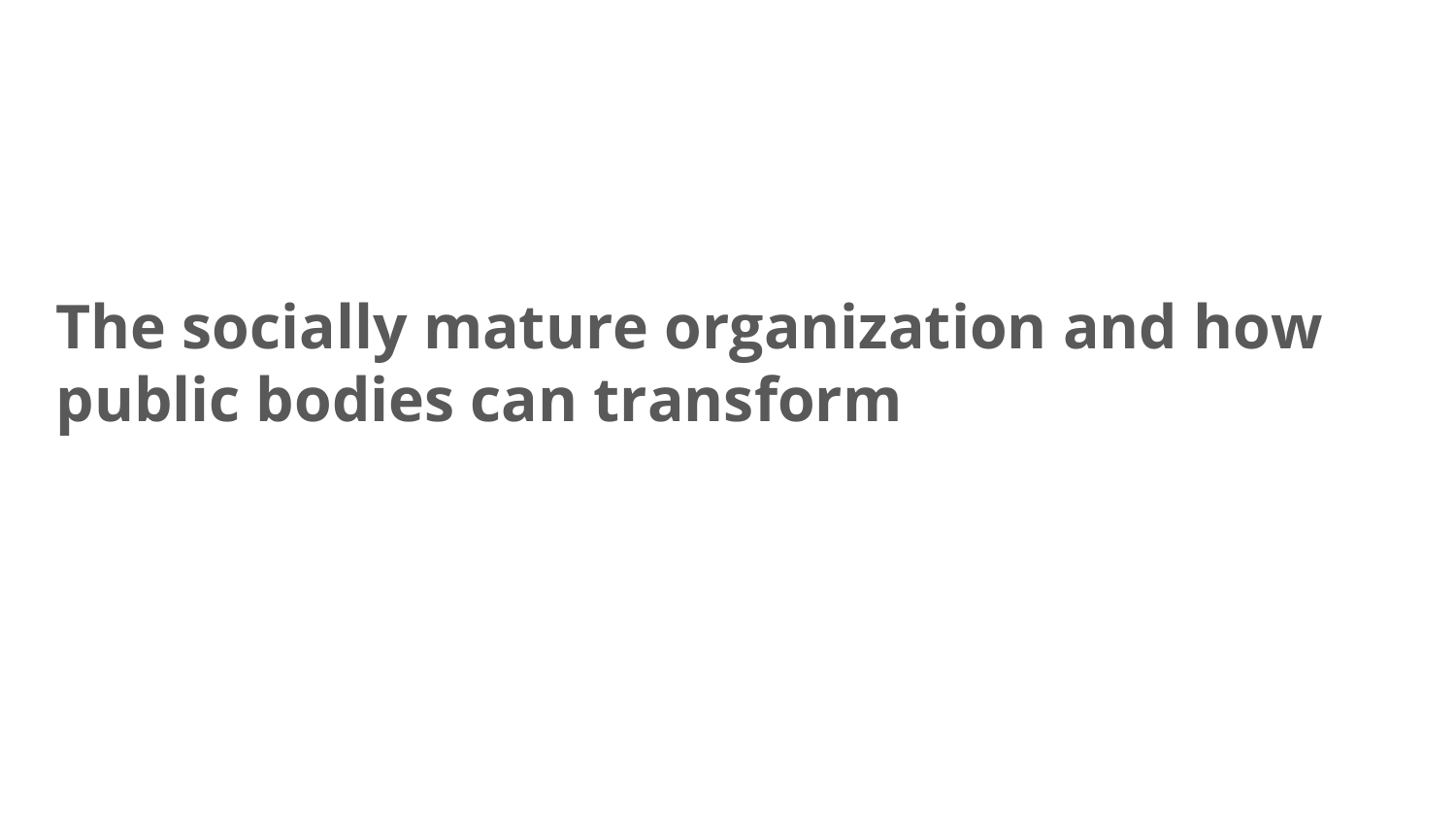

# Manchester
The socially mature organization and how public bodies can transform